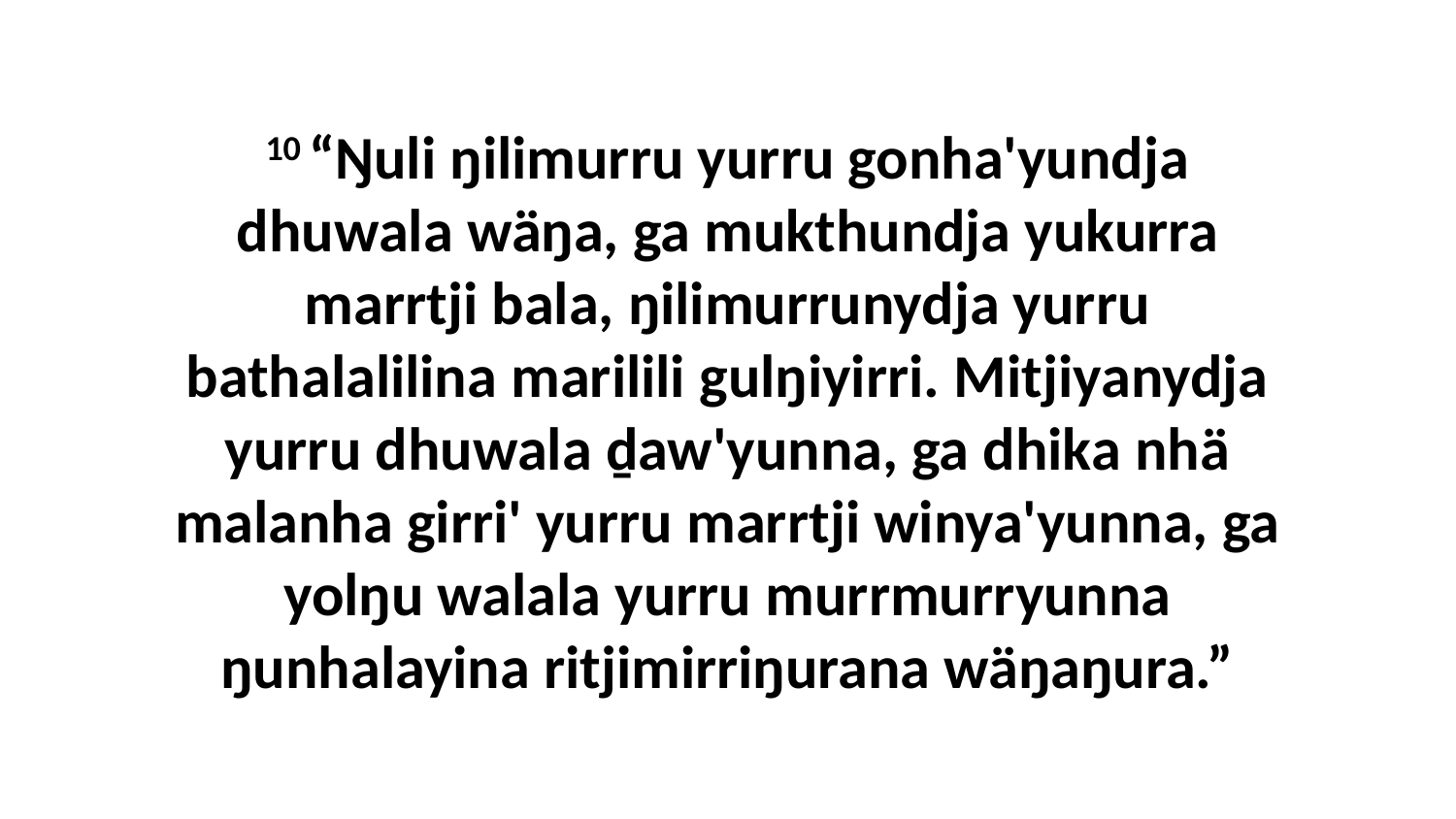

10 “Ŋuli ŋilimurru yurru gonha'yundja dhuwala wäŋa, ga mukthundja yukurra marrtji bala, ŋilimurrunydja yurru bathalalilina marilili gulŋiyirri. Mitjiyanydja yurru dhuwala ḏaw'yunna, ga dhika nhä malanha girri' yurru marrtji winya'yunna, ga yolŋu walala yurru murrmurryunna ŋunhalayina ritjimirriŋurana wäŋaŋura.”